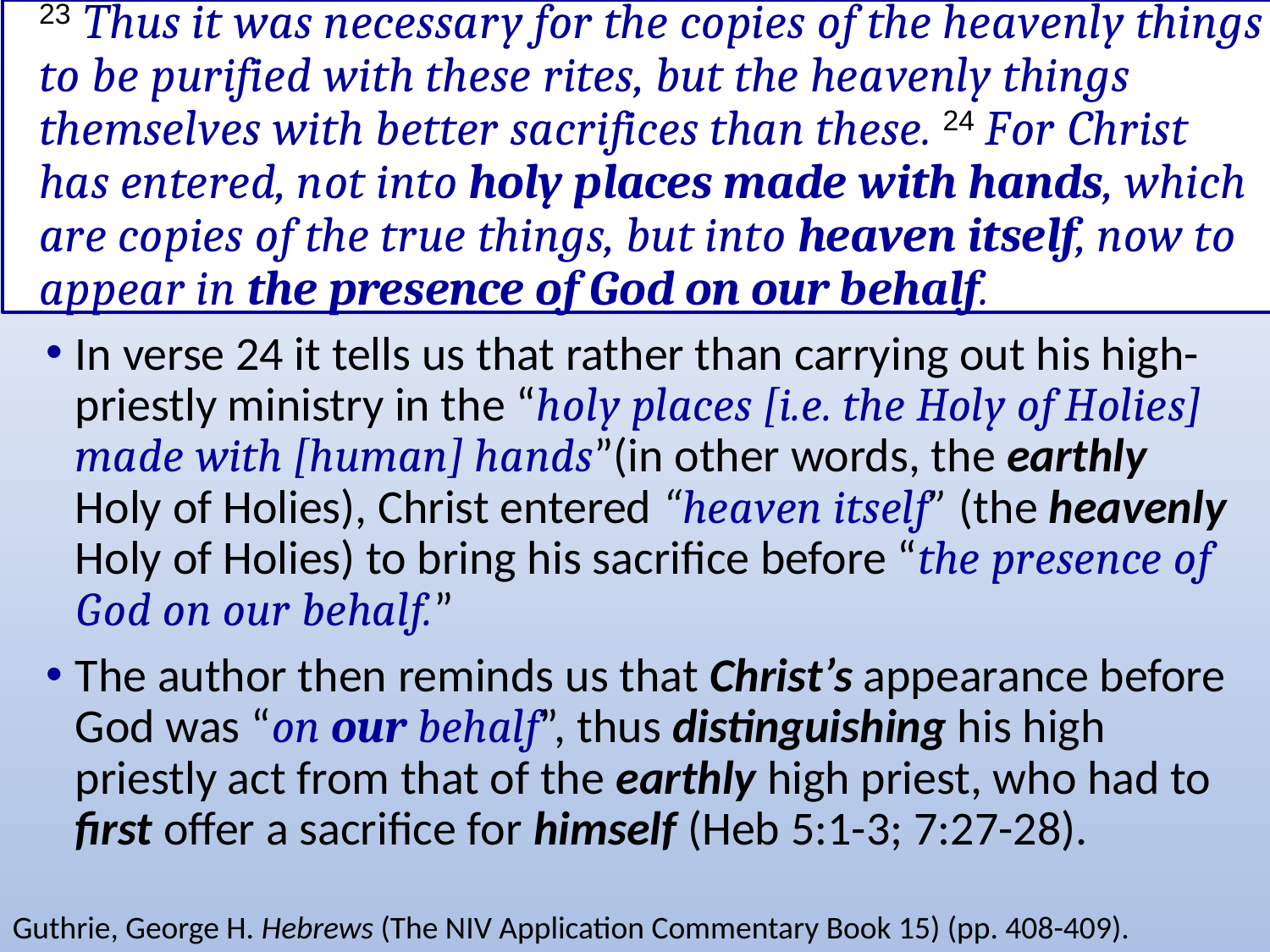

# 23 Thus it was necessary for the copies of the heavenly things to be purified with these rites, but the heavenly things themselves with better sacrifices than these. 24 For Christ has entered, not into holy places made with hands, which are copies of the true things, but into heaven itself, now to appear in the presence of God on our behalf.
In verse 24 it tells us that rather than carrying out his high-priestly ministry in the “holy places [i.e. the Holy of Holies] made with [human] hands”(in other words, the earthly Holy of Holies), Christ entered “heaven itself” (the heavenly Holy of Holies) to bring his sacrifice before “the presence of God on our behalf.”
The author then reminds us that Christ’s appearance before God was “on our behalf”, thus distinguishing his high priestly act from that of the earthly high priest, who had to first offer a sacrifice for himself (Heb 5:1-3; 7:27-28).
Guthrie, George H. Hebrews (The NIV Application Commentary Book 15) (pp. 408-409).